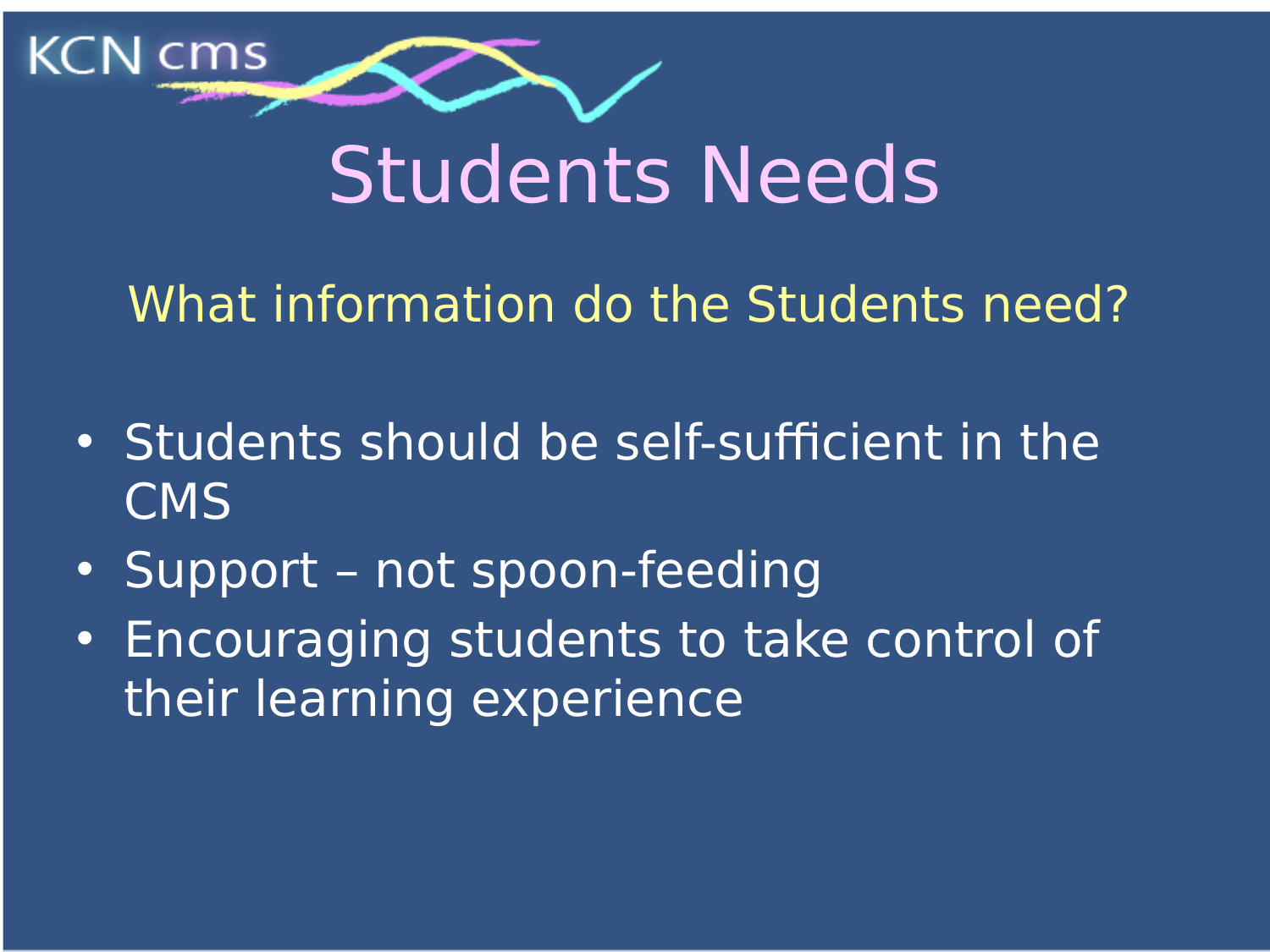

# Students Needs
What information do the Students need?

Students should be self-sufficient in the CMS
Support – not spoon-feeding
Encouraging students to take control of their learning experience